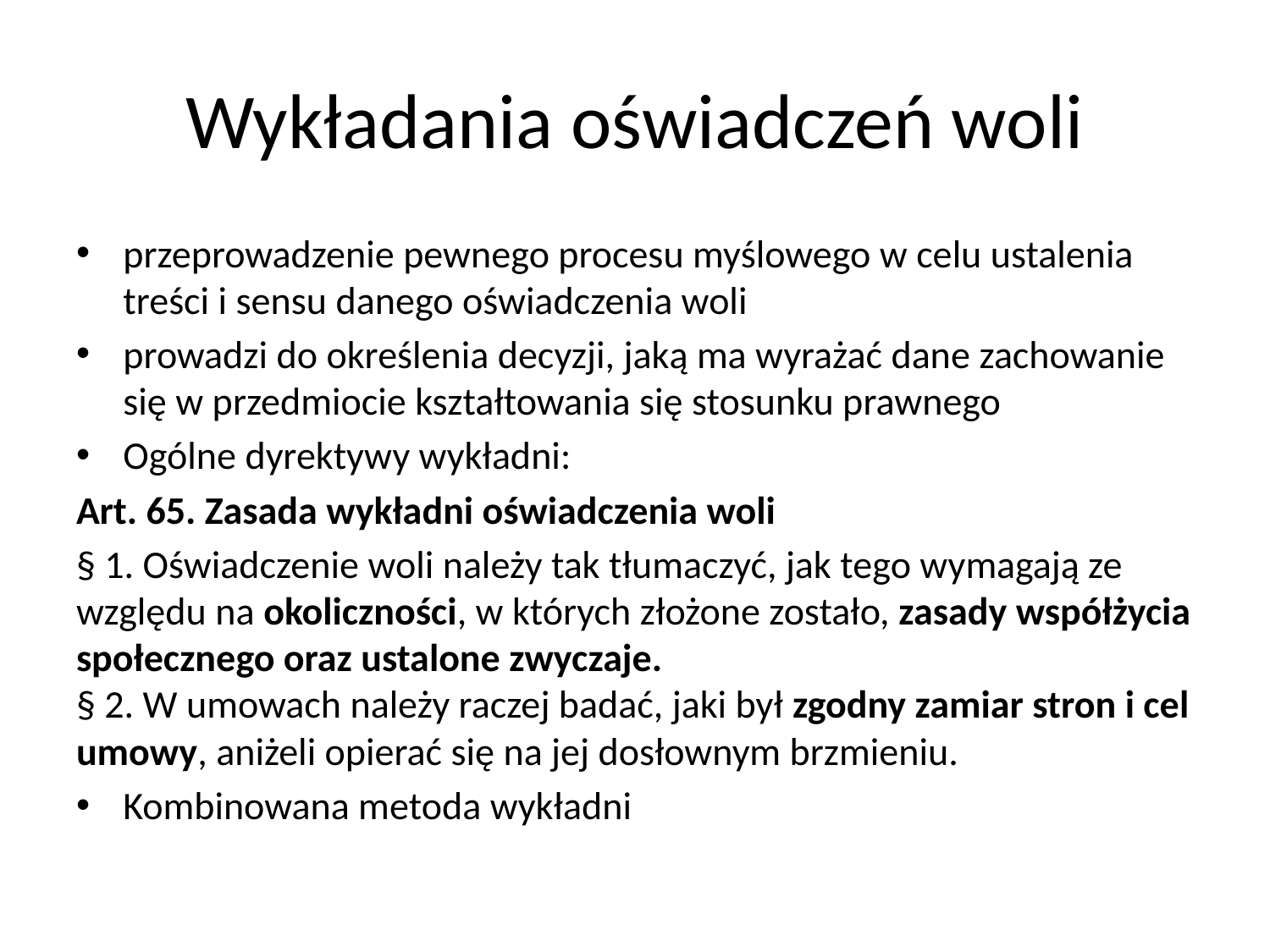

# Wykładania oświadczeń woli
przeprowadzenie pewnego procesu myślowego w celu ustalenia treści i sensu danego oświadczenia woli
prowadzi do określenia decyzji, jaką ma wyrażać dane zachowanie się w przedmiocie kształtowania się stosunku prawnego
Ogólne dyrektywy wykładni:
Art. 65. Zasada wykładni oświadczenia woli
§ 1. Oświadczenie woli należy tak tłumaczyć, jak tego wymagają ze względu na okoliczności, w których złożone zostało, zasady współżycia społecznego oraz ustalone zwyczaje.
§ 2. W umowach należy raczej badać, jaki był zgodny zamiar stron i cel umowy, aniżeli opierać się na jej dosłownym brzmieniu.
Kombinowana metoda wykładni